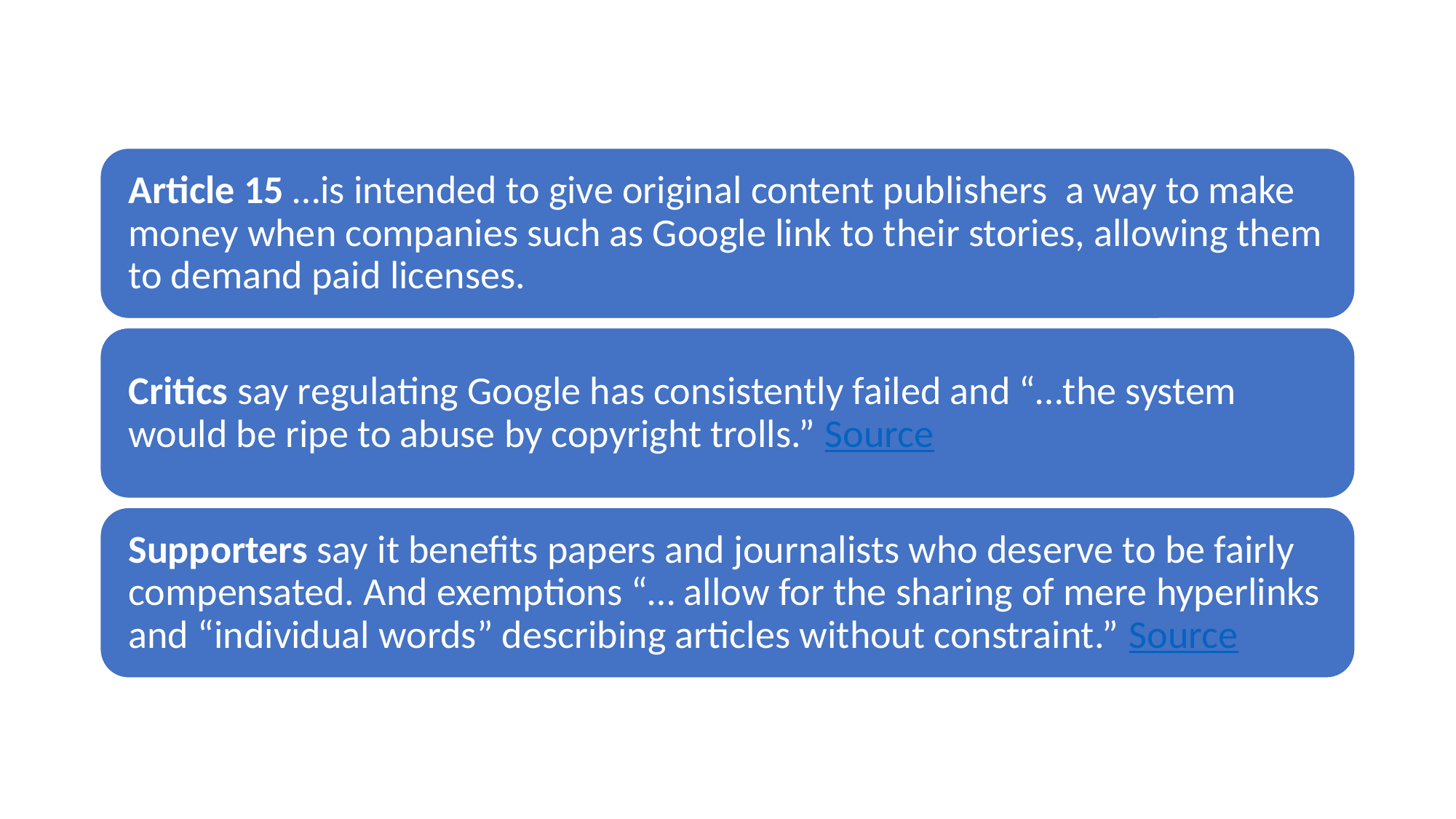

Article 15 …is intended to give original content publishers  a way to make money when companies such as Google link to their stories, allowing them to demand paid licenses.
Critics say regulating Google has consistently failed and “…the system would be ripe to abuse by copyright trolls.” Source
Supporters say it benefits papers and journalists who deserve to be fairly compensated. And exemptions “… allow for the sharing of mere hyperlinks and “individual words” describing articles without constraint.” Source